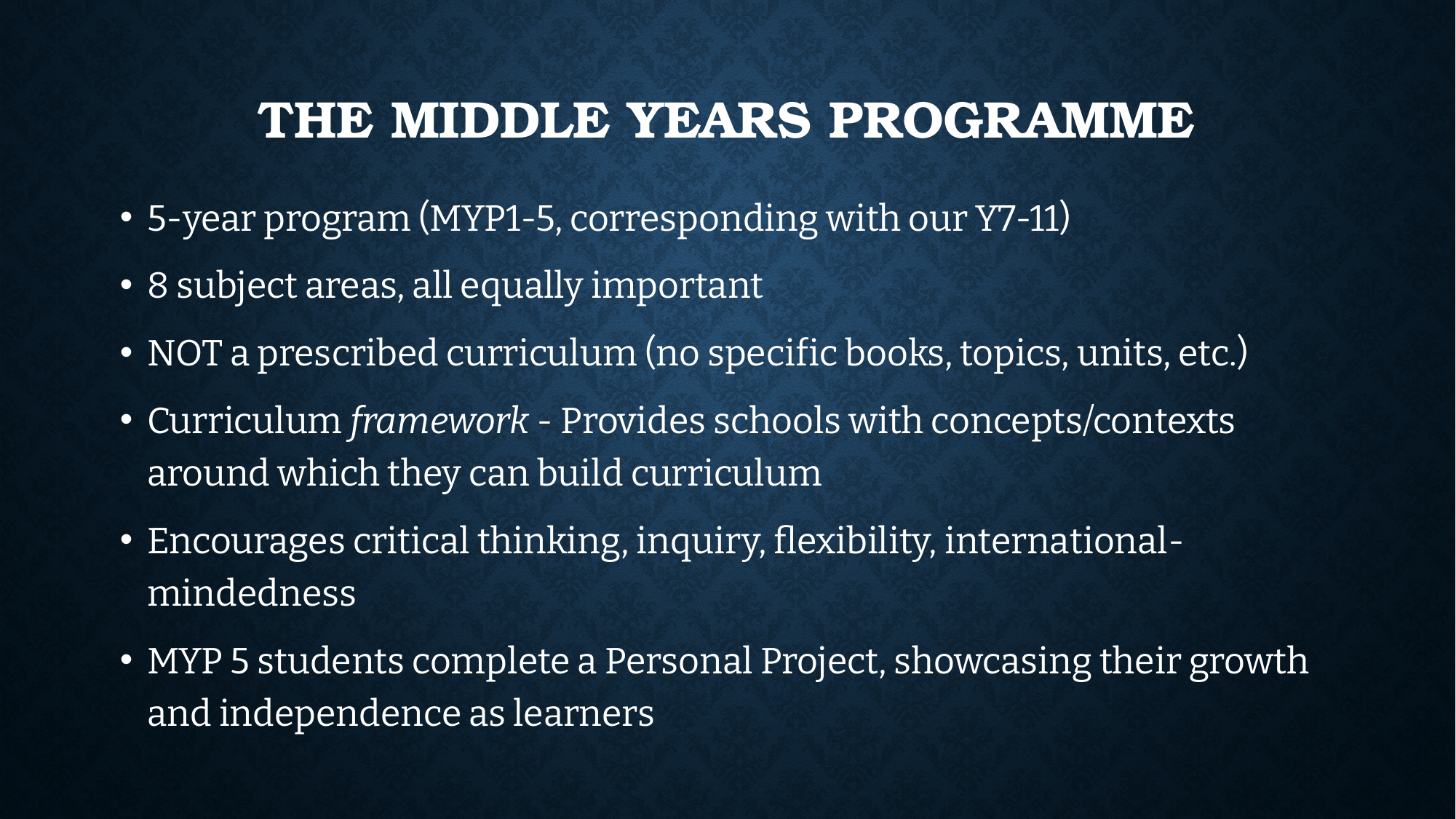

# The Middle years programME
5-year program (MYP1-5, corresponding with our Y7-11)
8 subject areas, all equally important
NOT a prescribed curriculum (no specific books, topics, units, etc.)
Curriculum framework - Provides schools with concepts/contexts around which they can build curriculum
Encourages critical thinking, inquiry, flexibility, international-mindedness
MYP 5 students complete a Personal Project, showcasing their growth and independence as learners